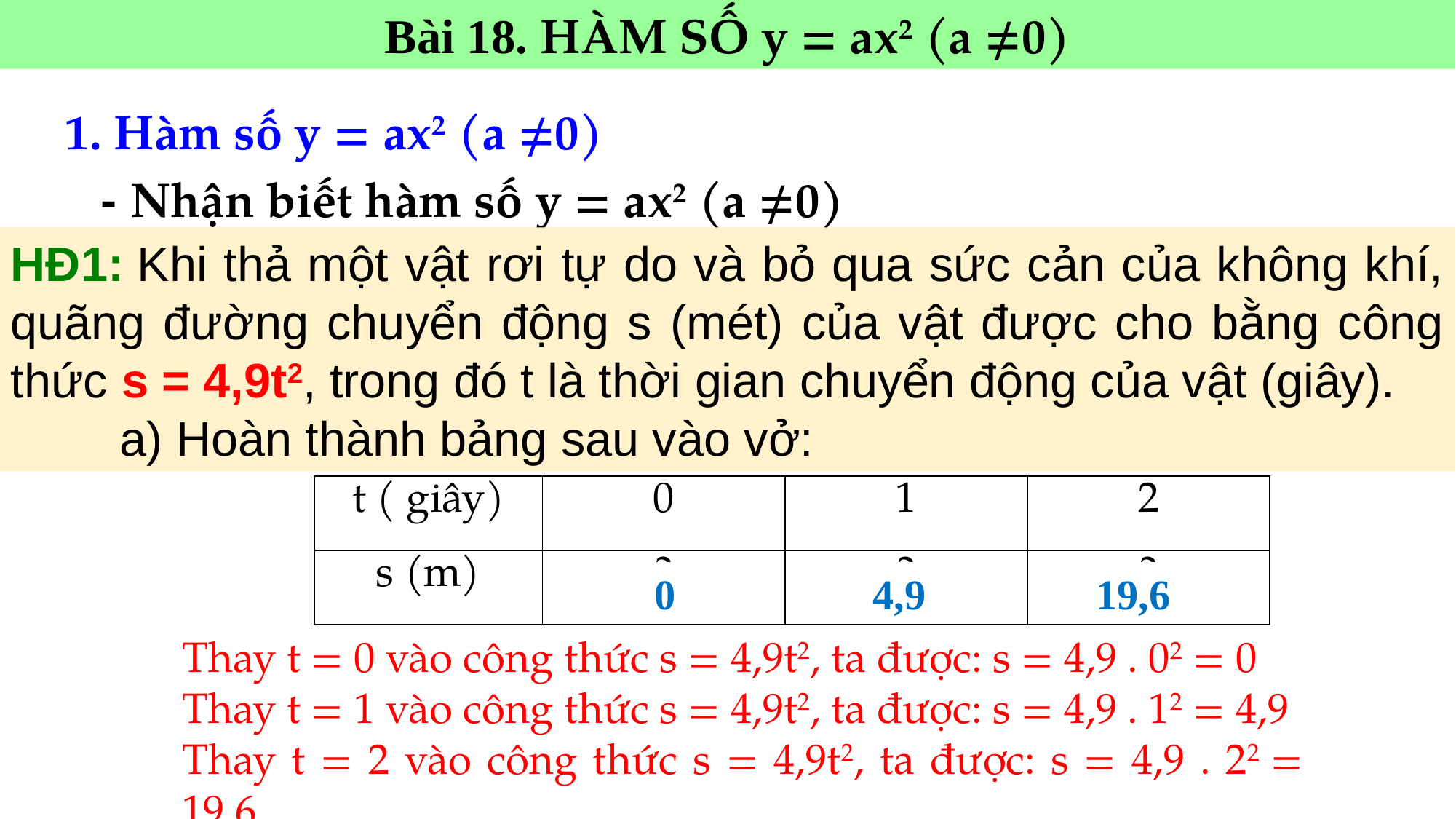

Bài 18. HÀM SỐ y = ax2 (a ≠0)
    1. Hàm số y = ax2 (a ≠0)
	- Nhận biết hàm số y = ax2 (a ≠0)
HĐ1: Khi thả một vật rơi tự do và bỏ qua sức cản của không khí, quãng đường chuyển động s (mét) của vật được cho bằng công thức s = 4,9t2, trong đó t là thời gian chuyển động của vật (giây).
	a) Hoàn thành bảng sau vào vở:
| t ( giây) | 0 | 1 | 2 |
| --- | --- | --- | --- |
| s (m) | ? | ? | ? |
0
4,9
19,6
Thay t = 0 vào công thức s = 4,9t2, ta được: s = 4,9 . 02 = 0
Thay t = 1 vào công thức s = 4,9t2, ta được: s = 4,9 . 12 = 4,9
Thay t = 2 vào công thức s = 4,9t2, ta được: s = 4,9 . 22 = 19,6